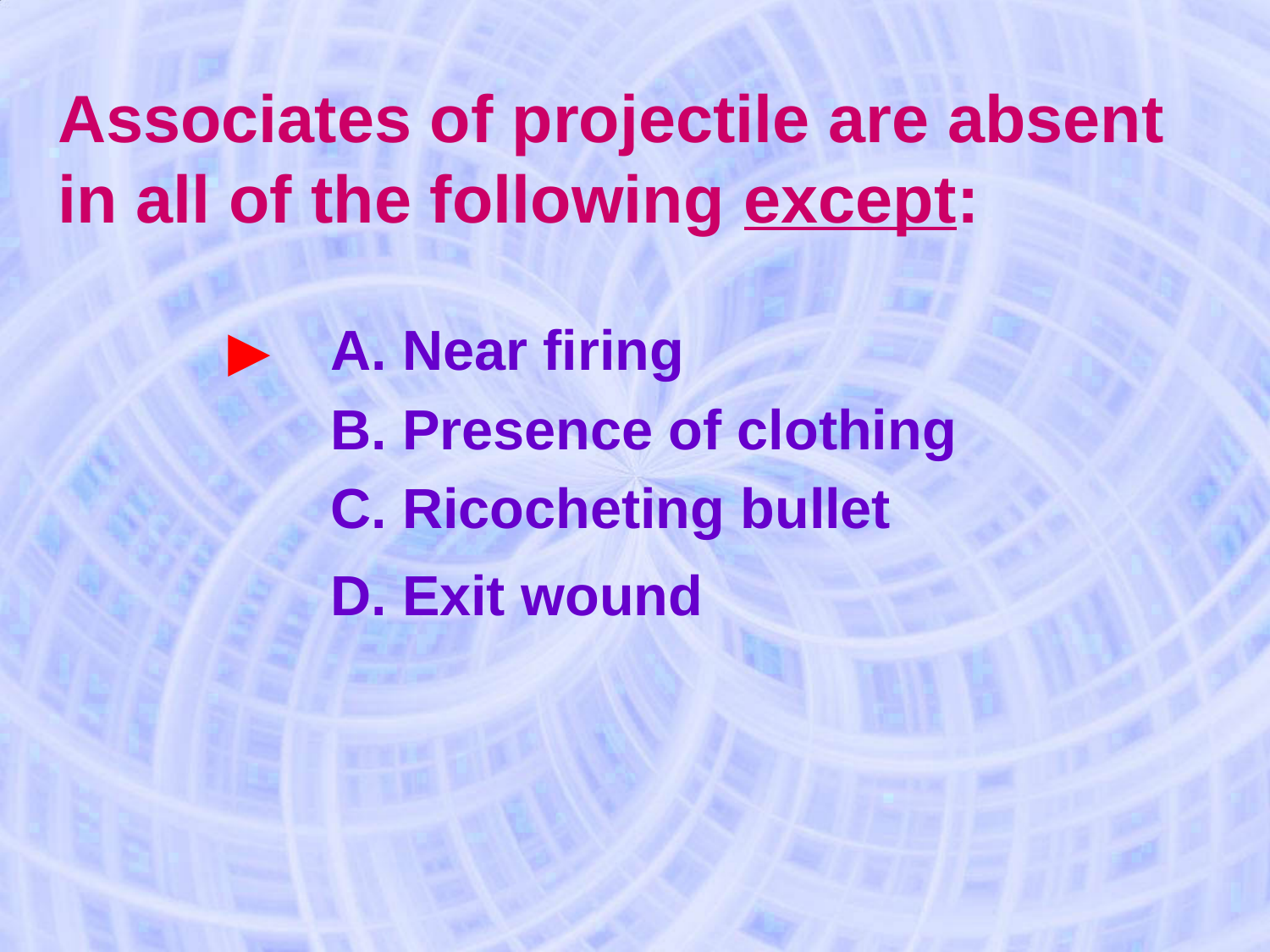

# Associates of projectile are absent in all of the following except:

►
 A. Near firing
 B. Presence of clothing
 C. Ricocheting bullet
 D. Exit wound